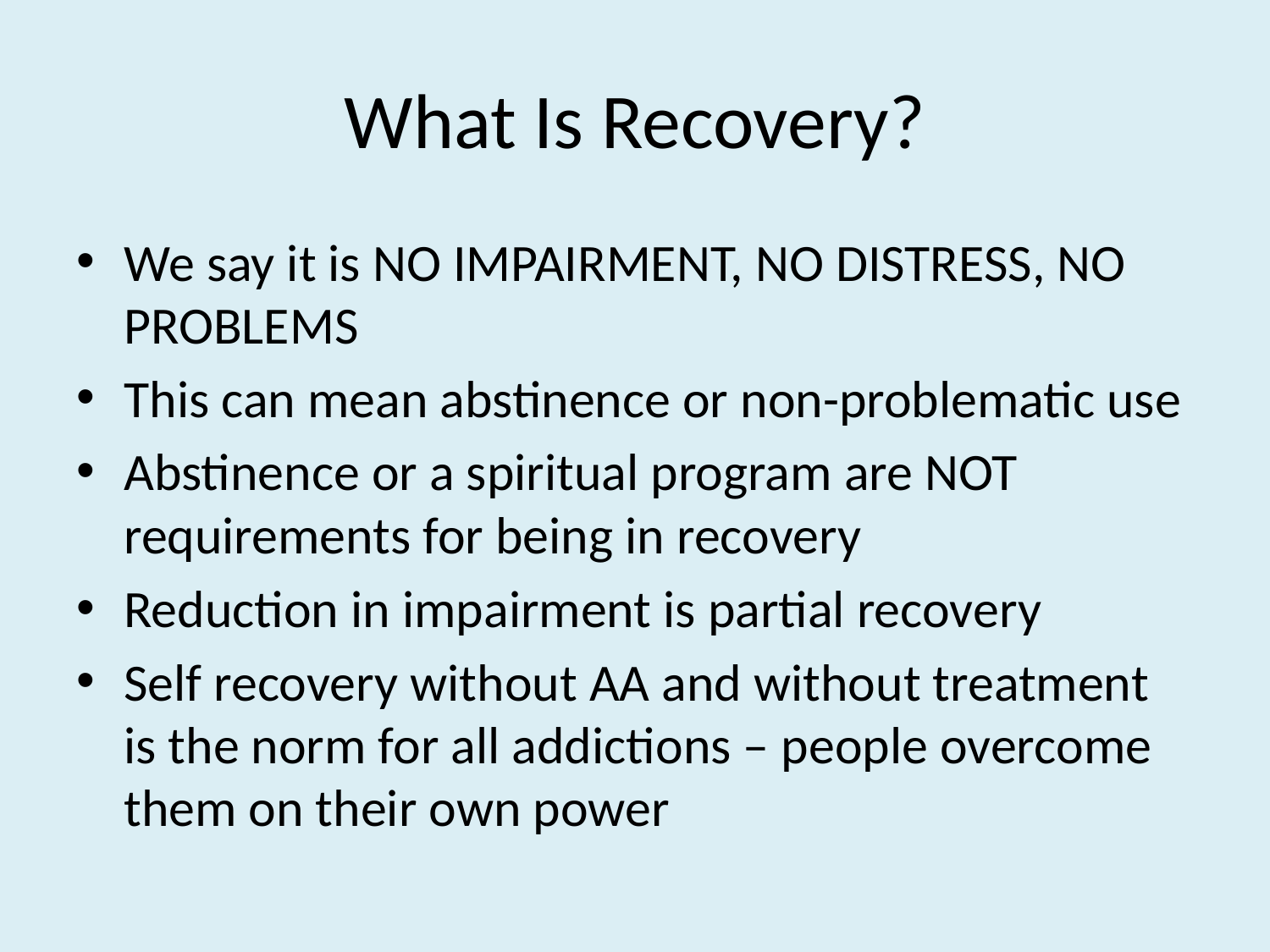

# What Is Recovery?
We say it is NO IMPAIRMENT, NO DISTRESS, NO PROBLEMS
This can mean abstinence or non-problematic use
Abstinence or a spiritual program are NOT requirements for being in recovery
Reduction in impairment is partial recovery
Self recovery without AA and without treatment is the norm for all addictions – people overcome them on their own power